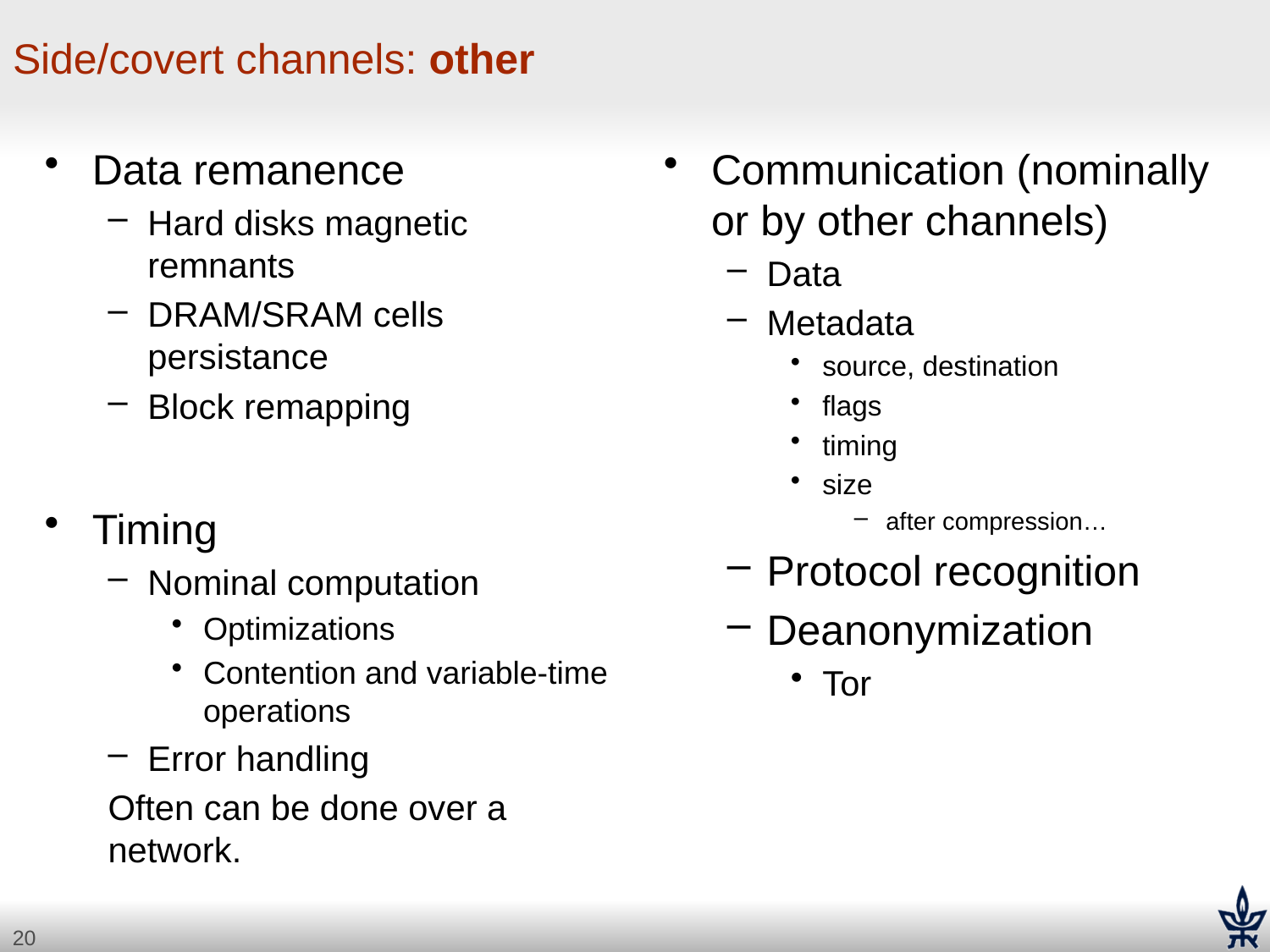

# Side/covert channels: other
Data remanence
Hard disks magnetic remnants
DRAM/SRAM cells persistance
Block remapping

Timing
Nominal computation
Optimizations
Contention and variable-time operations
Error handling
Often can be done over a network.

Communication (nominally or by other channels)
Data
Metadata
source, destination
flags
timing
size
after compression…
Protocol recognition
Deanonymization
Tor